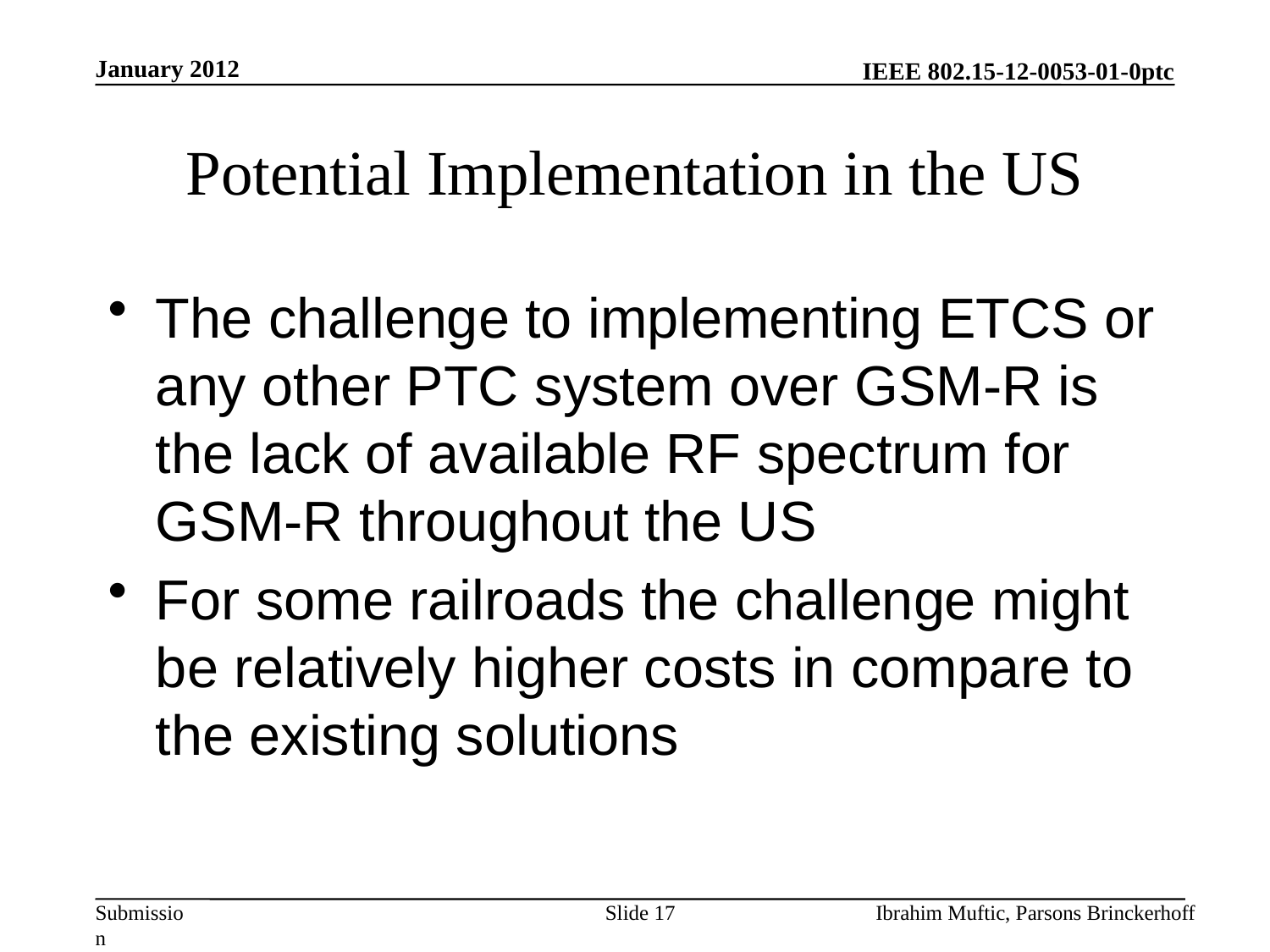

January 2012
# Potential Implementation in the US
The challenge to implementing ETCS or any other PTC system over GSM-R is the lack of available RF spectrum for GSM-R throughout the US
For some railroads the challenge might be relatively higher costs in compare to the existing solutions
Slide 17
Ibrahim Muftic, Parsons Brinckerhoff